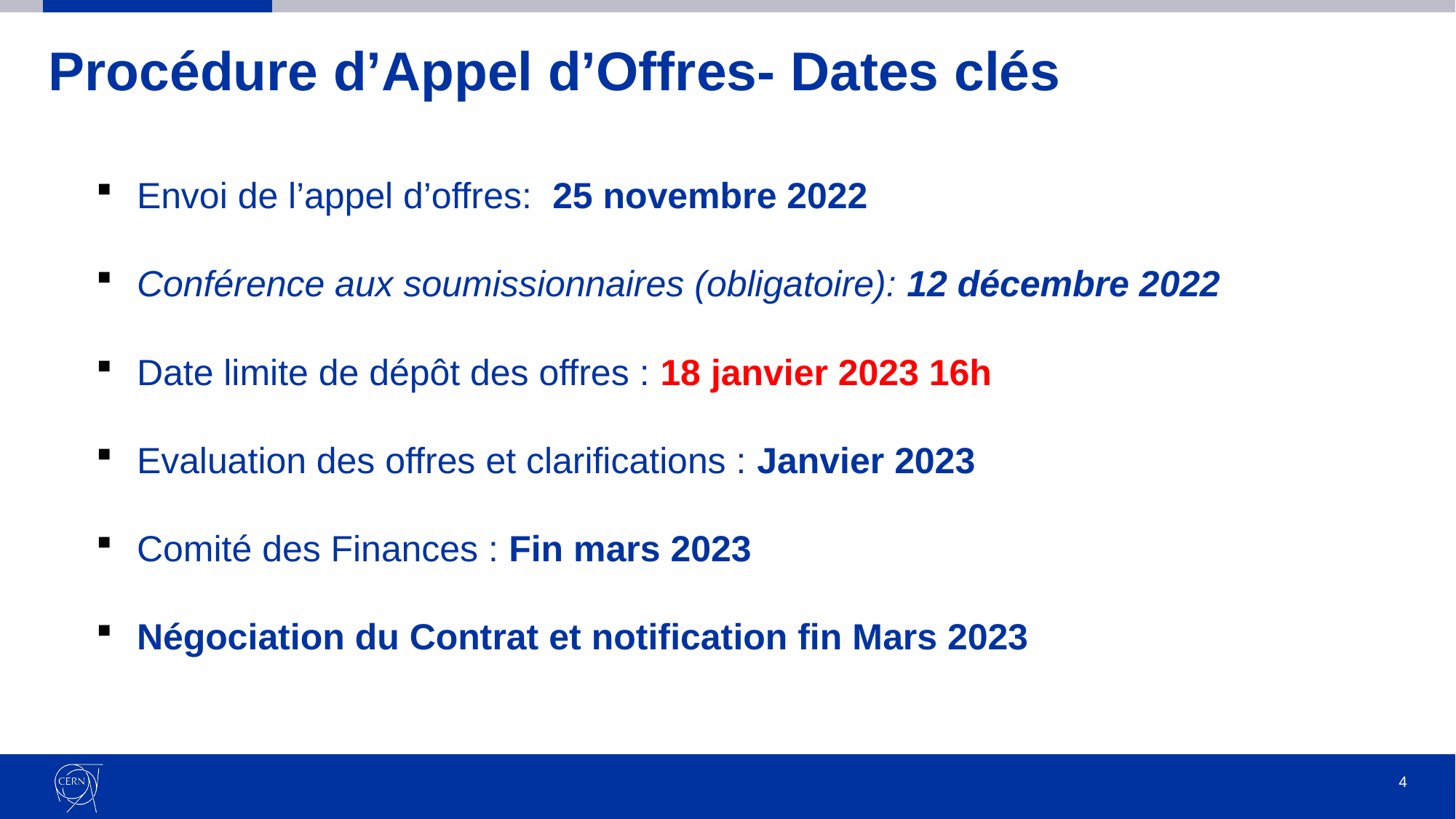

# Procédure d’Appel d’Offres- Dates clés
Envoi de l’appel d’offres:  25 novembre 2022
Conférence aux soumissionnaires (obligatoire): 12 décembre 2022
Date limite de dépôt des offres : 18 janvier 2023 16h
Evaluation des offres et clarifications : Janvier 2023
Comité des Finances : Fin mars 2023
Négociation du Contrat et notification fin Mars 2023
4